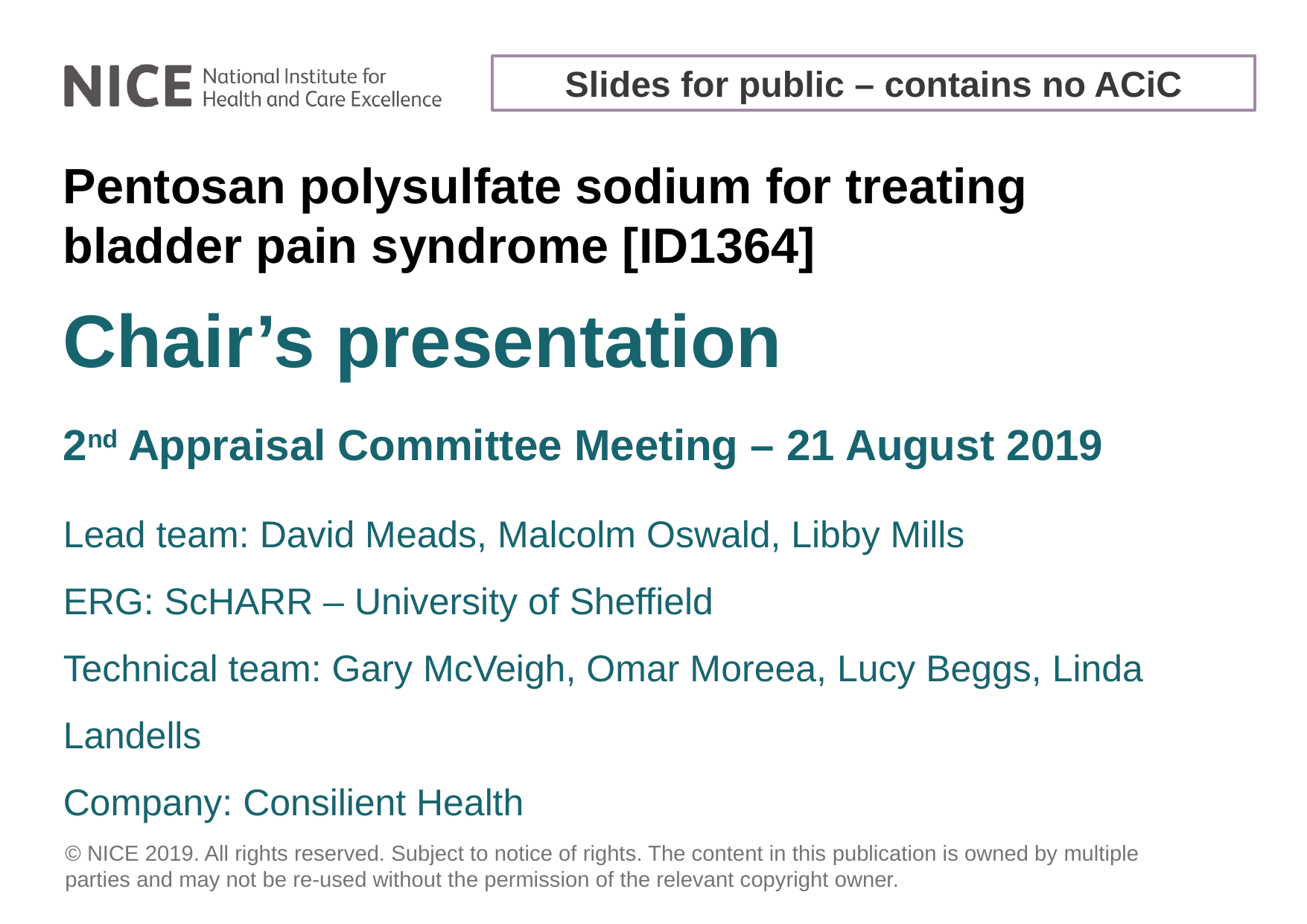

Slides for public – contains no ACiC
Pentosan polysulfate sodium for treating bladder pain syndrome [ID1364]

# Chair’s presentation 2nd Appraisal Committee Meeting – 21 August 2019
Lead team: David Meads, Malcolm Oswald, Libby Mills
ERG: ScHARR – University of Sheffield
Technical team: Gary McVeigh, Omar Moreea, Lucy Beggs, Linda Landells
Company: Consilient Health